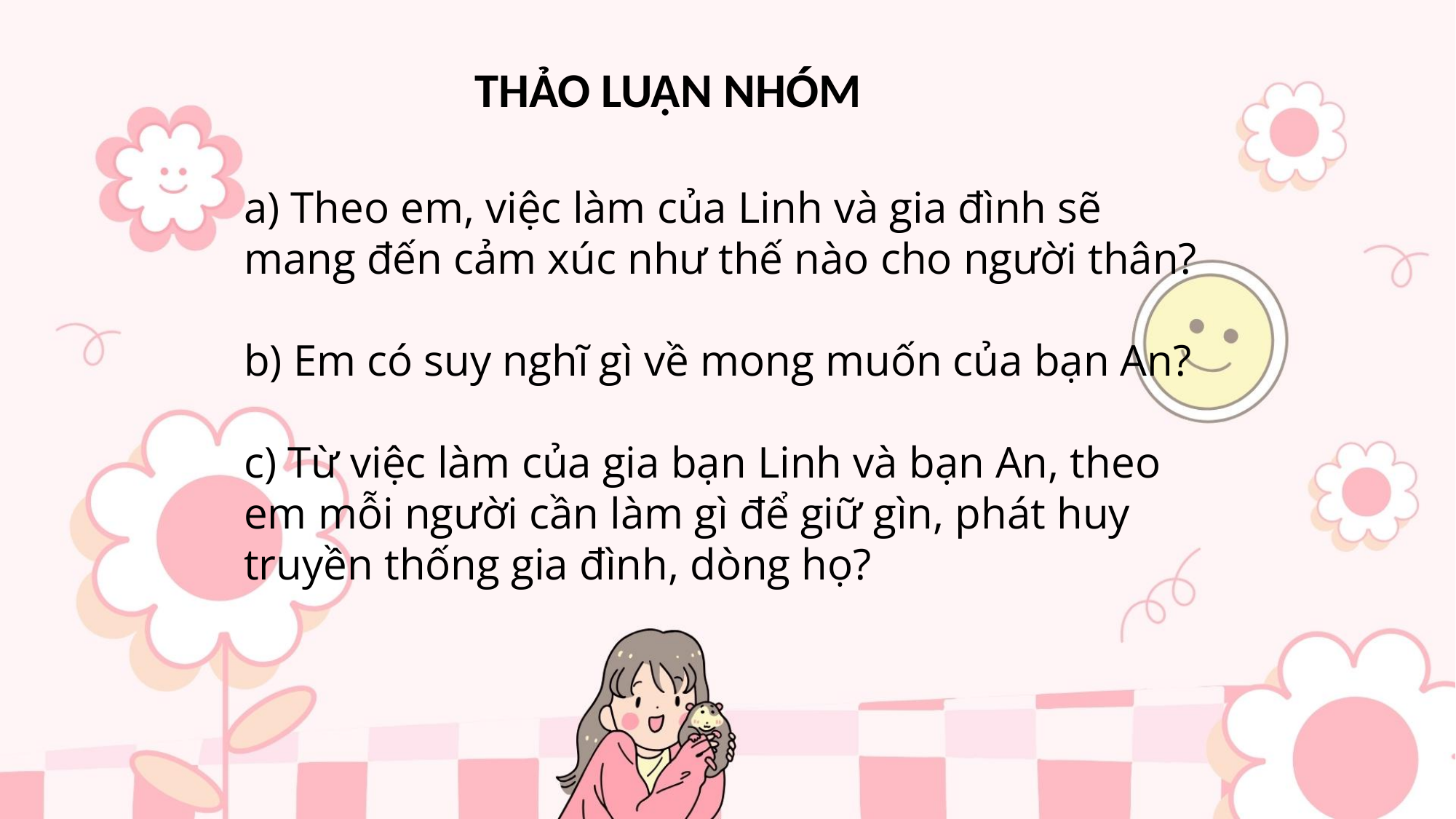

THẢO LUẬN NHÓM
a) Theo em, việc làm của Linh và gia đình sẽ mang đến cảm xúc như thế nào cho người thân?

b) Em có suy nghĩ gì về mong muốn của bạn An?

c) Từ việc làm của gia bạn Linh và bạn An, theo em mỗi người cần làm gì để giữ gìn, phát huy truyền thống gia đình, dòng họ?